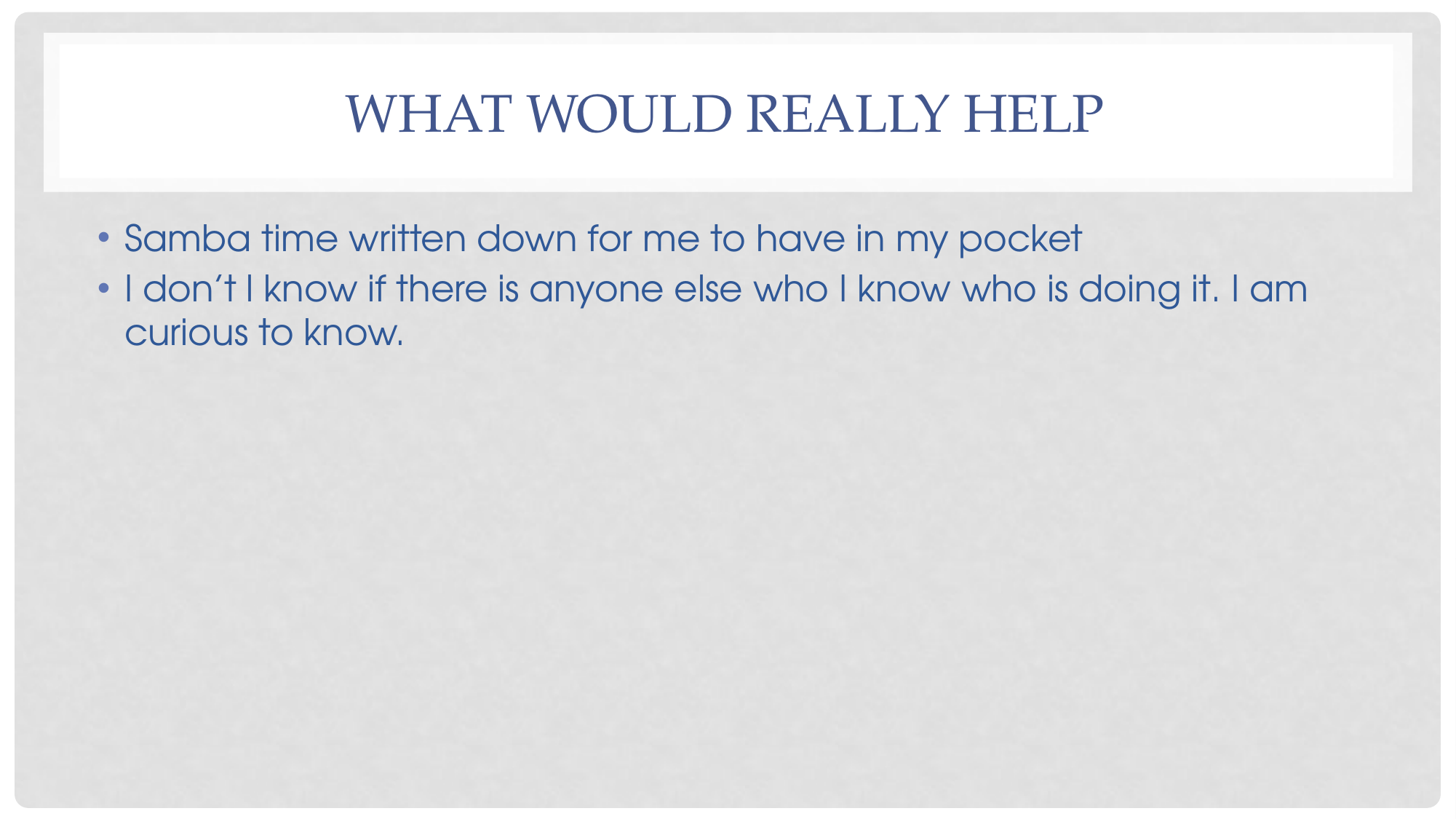

# What would really help
Samba time written down for me to have in my pocket
I don’t l know if there is anyone else who I know who is doing it. I am curious to know.